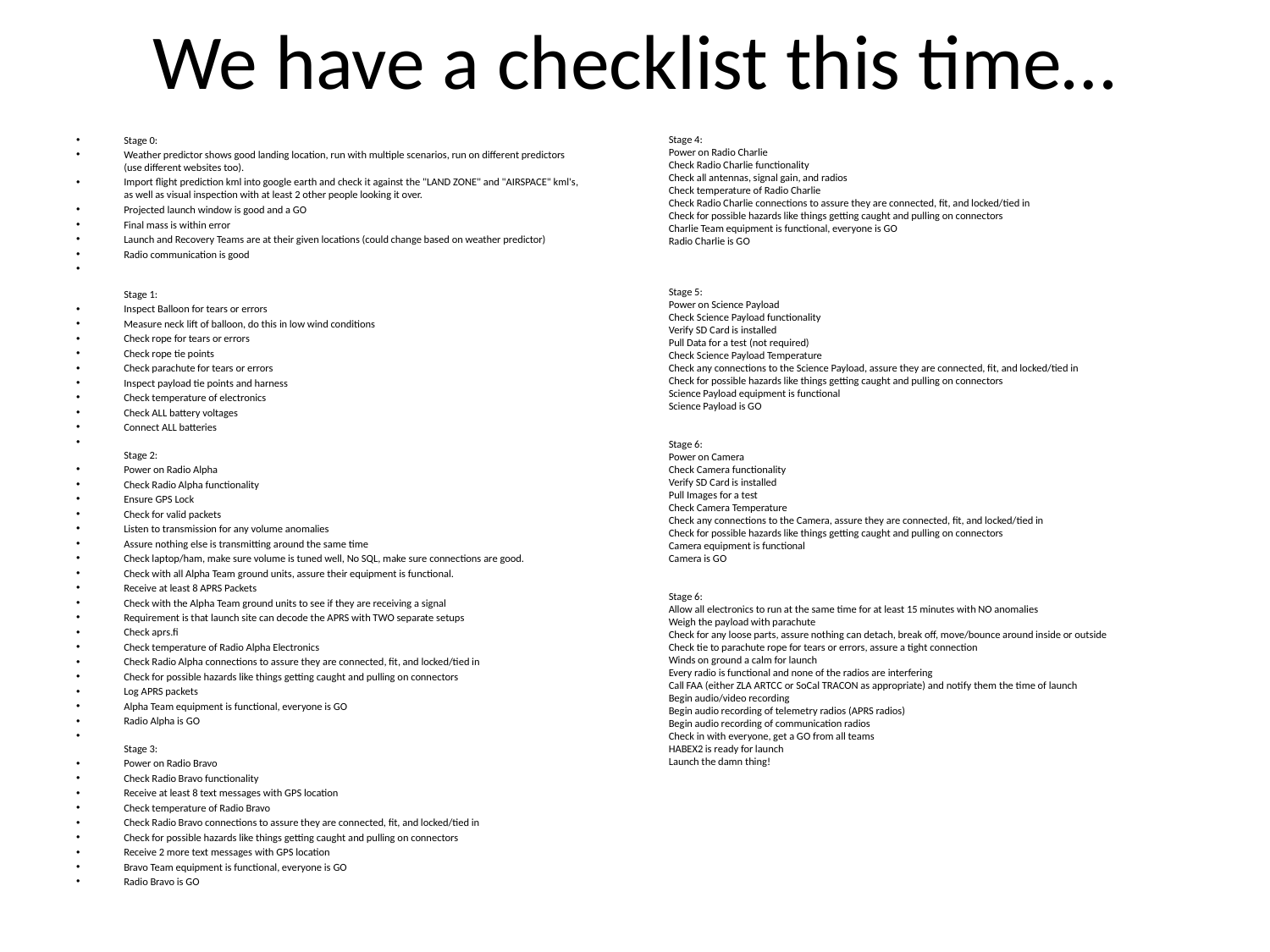

# We have a checklist this time…
Stage 0:
Weather predictor shows good landing location, run with multiple scenarios, run on different predictors (use different websites too).
Import flight prediction kml into google earth and check it against the "LAND ZONE" and "AIRSPACE" kml's, as well as visual inspection with at least 2 other people looking it over.
Projected launch window is good and a GO
Final mass is within error
Launch and Recovery Teams are at their given locations (could change based on weather predictor)
Radio communication is good
Stage 1:
Inspect Balloon for tears or errors
Measure neck lift of balloon, do this in low wind conditions
Check rope for tears or errors
Check rope tie points
Check parachute for tears or errors
Inspect payload tie points and harness
Check temperature of electronics
Check ALL battery voltages
Connect ALL batteries
Stage 2:
Power on Radio Alpha
Check Radio Alpha functionality
Ensure GPS Lock
Check for valid packets
Listen to transmission for any volume anomalies
Assure nothing else is transmitting around the same time
Check laptop/ham, make sure volume is tuned well, No SQL, make sure connections are good.
Check with all Alpha Team ground units, assure their equipment is functional.
Receive at least 8 APRS Packets
Check with the Alpha Team ground units to see if they are receiving a signal
Requirement is that launch site can decode the APRS with TWO separate setups
Check aprs.fi
Check temperature of Radio Alpha Electronics
Check Radio Alpha connections to assure they are connected, fit, and locked/tied in
Check for possible hazards like things getting caught and pulling on connectors
Log APRS packets
Alpha Team equipment is functional, everyone is GO
Radio Alpha is GO
Stage 3:
Power on Radio Bravo
Check Radio Bravo functionality
Receive at least 8 text messages with GPS location
Check temperature of Radio Bravo
Check Radio Bravo connections to assure they are connected, fit, and locked/tied in
Check for possible hazards like things getting caught and pulling on connectors
Receive 2 more text messages with GPS location
Bravo Team equipment is functional, everyone is GO
Radio Bravo is GO

Stage 4:
Power on Radio Charlie
Check Radio Charlie functionality
Check all antennas, signal gain, and radios
Check temperature of Radio Charlie
Check Radio Charlie connections to assure they are connected, fit, and locked/tied in
Check for possible hazards like things getting caught and pulling on connectors
Charlie Team equipment is functional, everyone is GO
Radio Charlie is GO

Stage 5:
Power on Science Payload
Check Science Payload functionality
Verify SD Card is installed
Pull Data for a test (not required)
Check Science Payload Temperature
Check any connections to the Science Payload, assure they are connected, fit, and locked/tied in
Check for possible hazards like things getting caught and pulling on connectors
Science Payload equipment is functional
Science Payload is GO
Stage 6:
Power on Camera
Check Camera functionality
Verify SD Card is installed
Pull Images for a test
Check Camera Temperature
Check any connections to the Camera, assure they are connected, fit, and locked/tied in
Check for possible hazards like things getting caught and pulling on connectors
Camera equipment is functional
Camera is GO
Stage 6:
Allow all electronics to run at the same time for at least 15 minutes with NO anomalies
Weigh the payload with parachute
Check for any loose parts, assure nothing can detach, break off, move/bounce around inside or outside
Check tie to parachute rope for tears or errors, assure a tight connection
Winds on ground a calm for launch
Every radio is functional and none of the radios are interfering
Call FAA (either ZLA ARTCC or SoCal TRACON as appropriate) and notify them the time of launch
Begin audio/video recording
Begin audio recording of telemetry radios (APRS radios)
Begin audio recording of communication radios
Check in with everyone, get a GO from all teams
HABEX2 is ready for launch
Launch the damn thing!